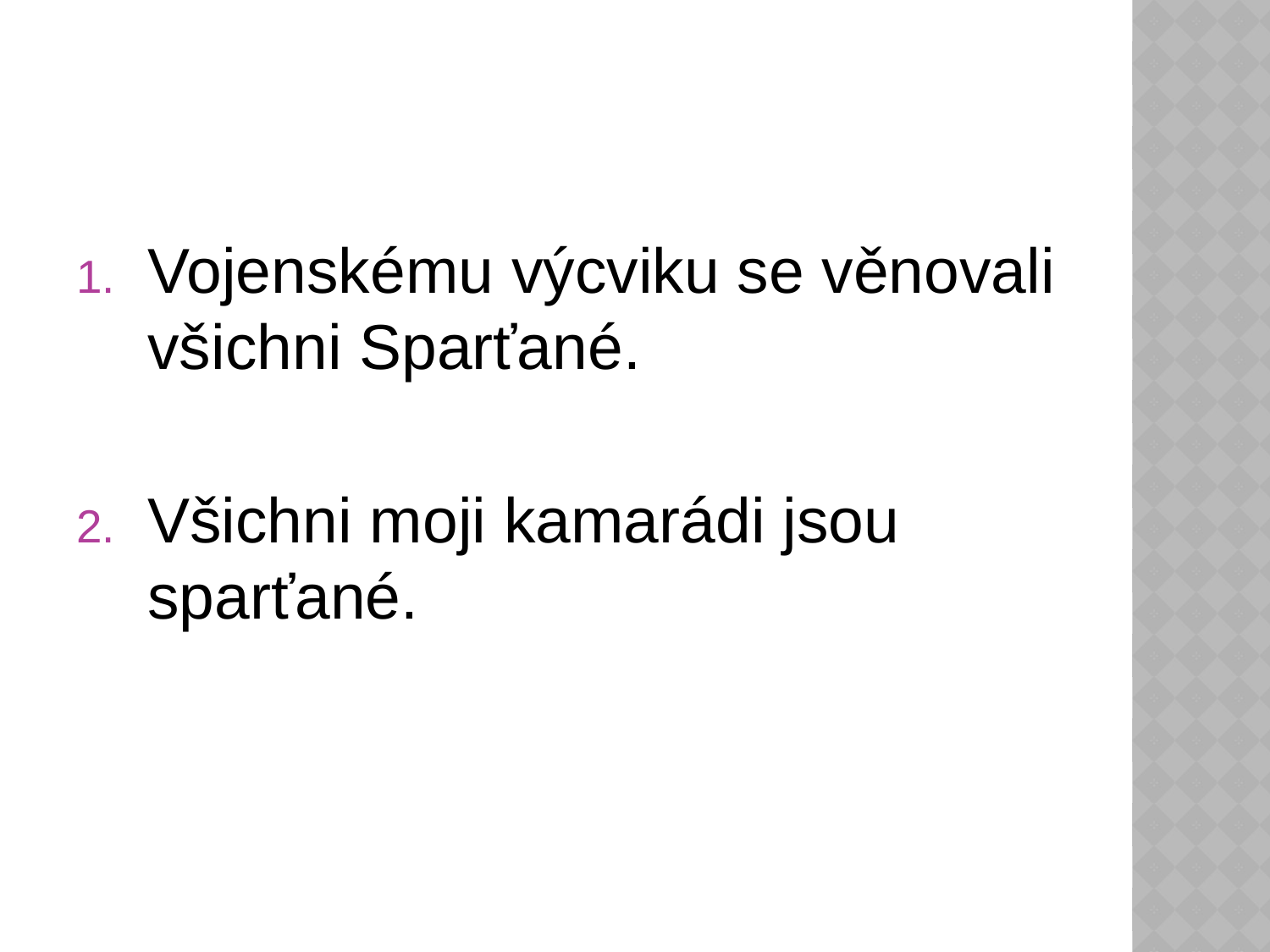

#
Vojenskému výcviku se věnovali všichni Sparťané.

Všichni moji kamarádi jsou sparťané.